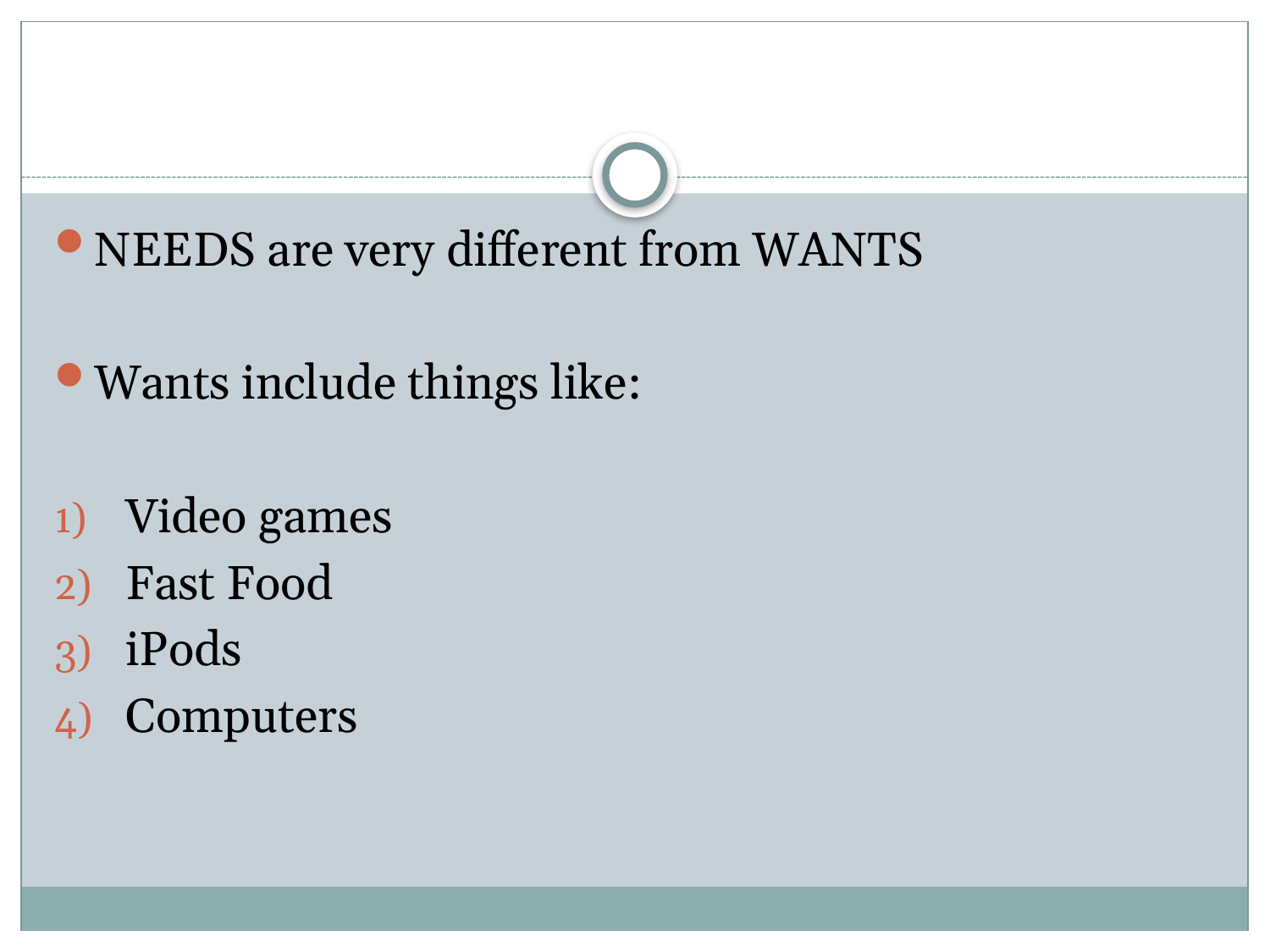

#
NEEDS are very different from WANTS

Wants include things like:

Video games
Fast Food
iPods
Computers